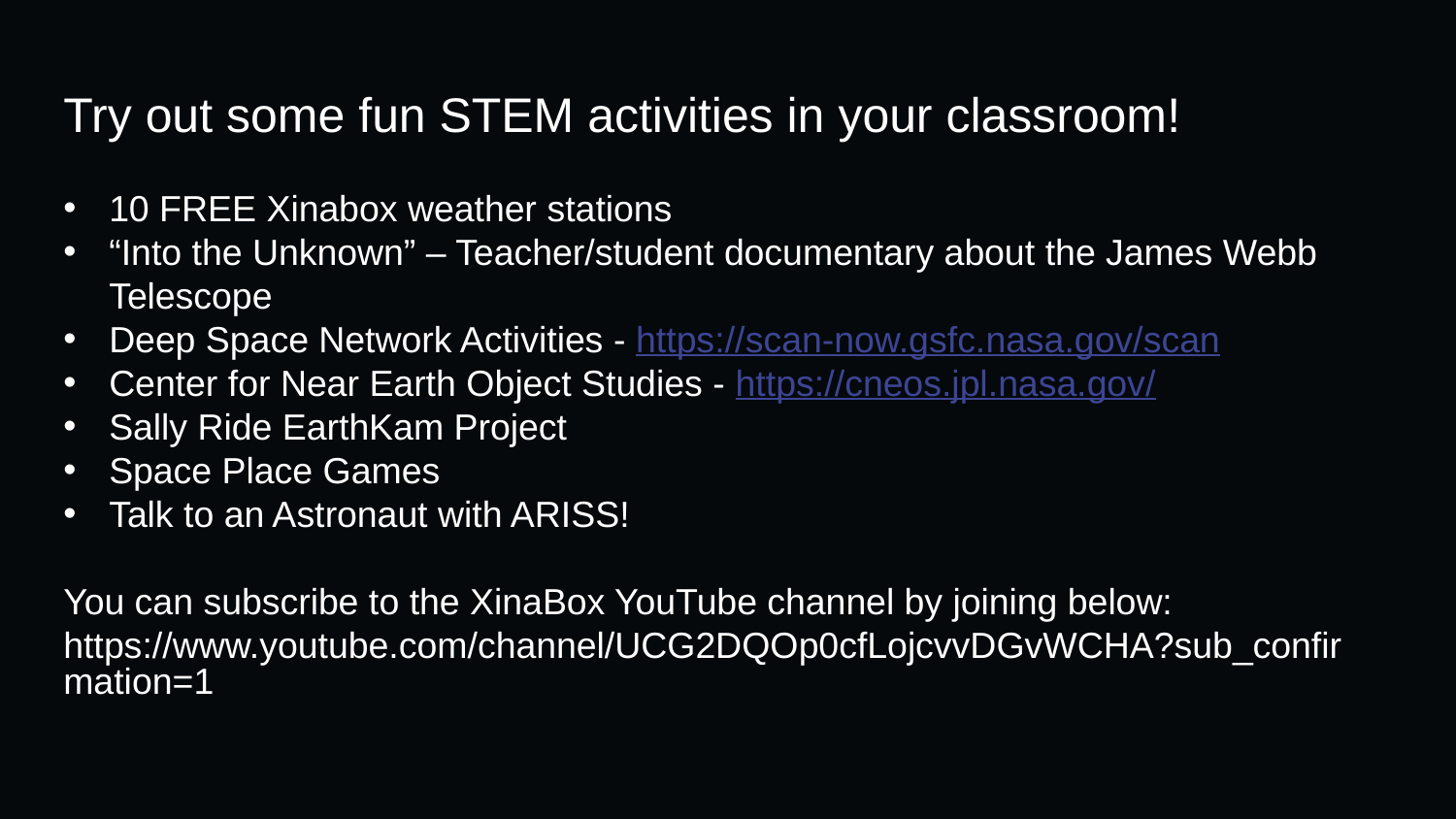

Try out some fun STEM activities in your classroom!

10 FREE Xinabox weather stations
“Into the Unknown” – Teacher/student documentary about the James Webb Telescope
Deep Space Network Activities - https://scan-now.gsfc.nasa.gov/scan
Center for Near Earth Object Studies - https://cneos.jpl.nasa.gov/
Sally Ride EarthKam Project
Space Place Games
Talk to an Astronaut with ARISS!

You can subscribe to the XinaBox YouTube channel by joining below:
https://www.youtube.com/channel/UCG2DQOp0cfLojcvvDGvWCHA?sub_confirmation=1